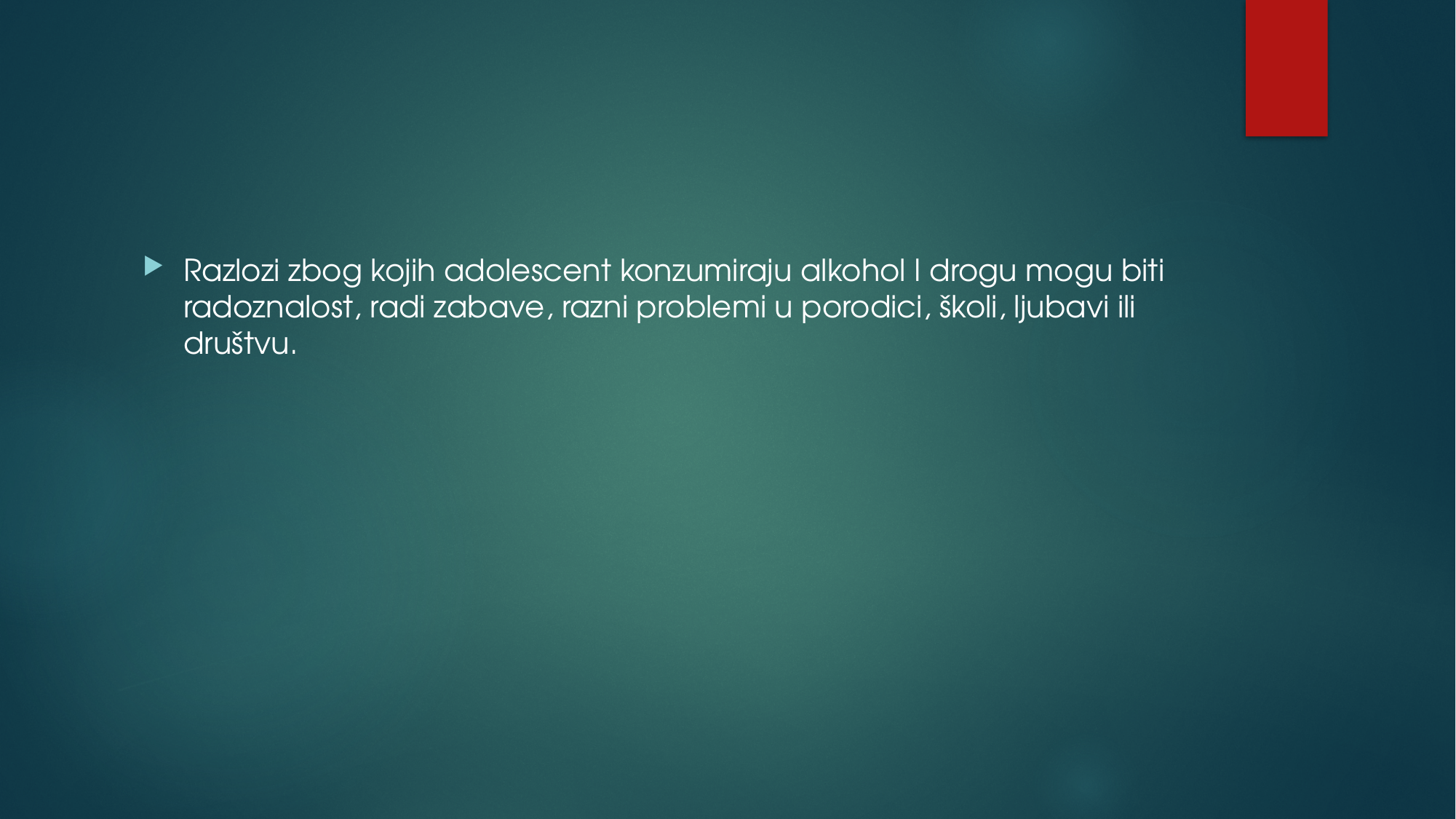

#
Razlozi zbog kojih adolescent konzumiraju alkohol I drogu mogu biti radoznalost, radi zabave, razni problemi u porodici, školi, ljubavi ili društvu.